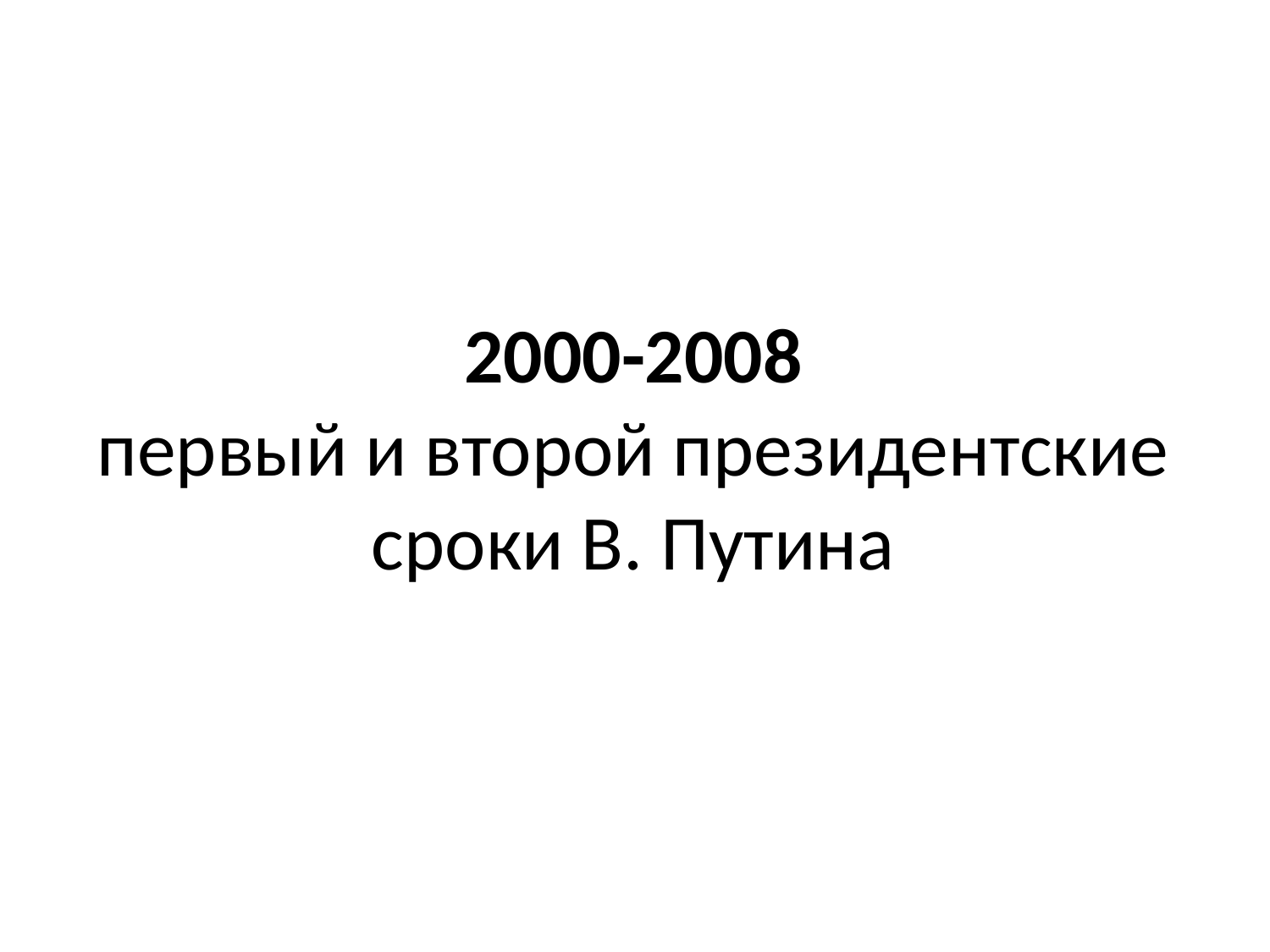

# 2000-2008 первый и второй президентские сроки В. Путина